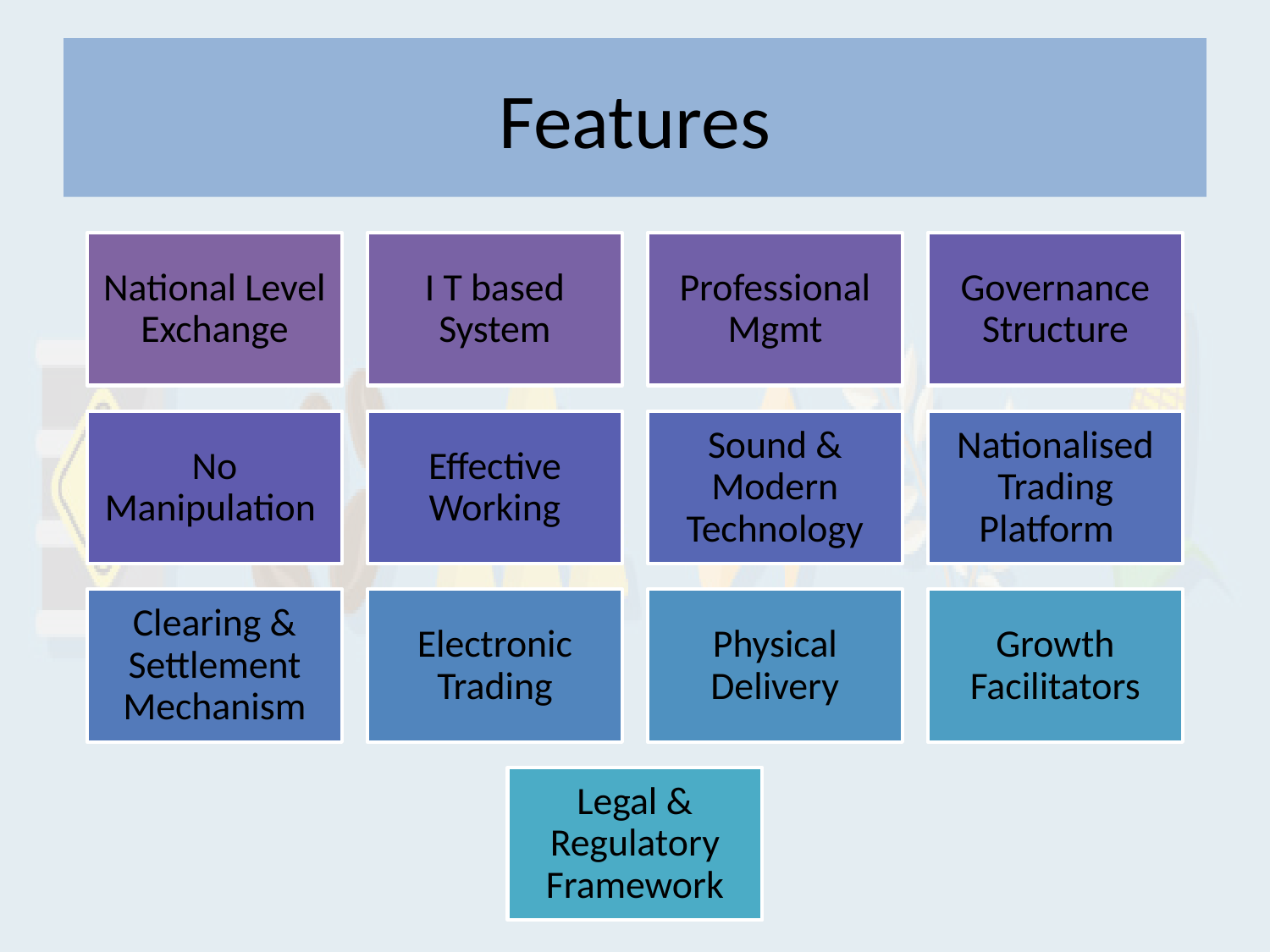

# Features
National Level Exchange
I T based System
Professional Mgmt
Governance Structure
No Manipulation
Effective Working
Sound & Modern Technology
Nationalised Trading Platform
Clearing & Settlement Mechanism
Electronic Trading
Physical Delivery
Growth Facilitators
Legal & Regulatory Framework